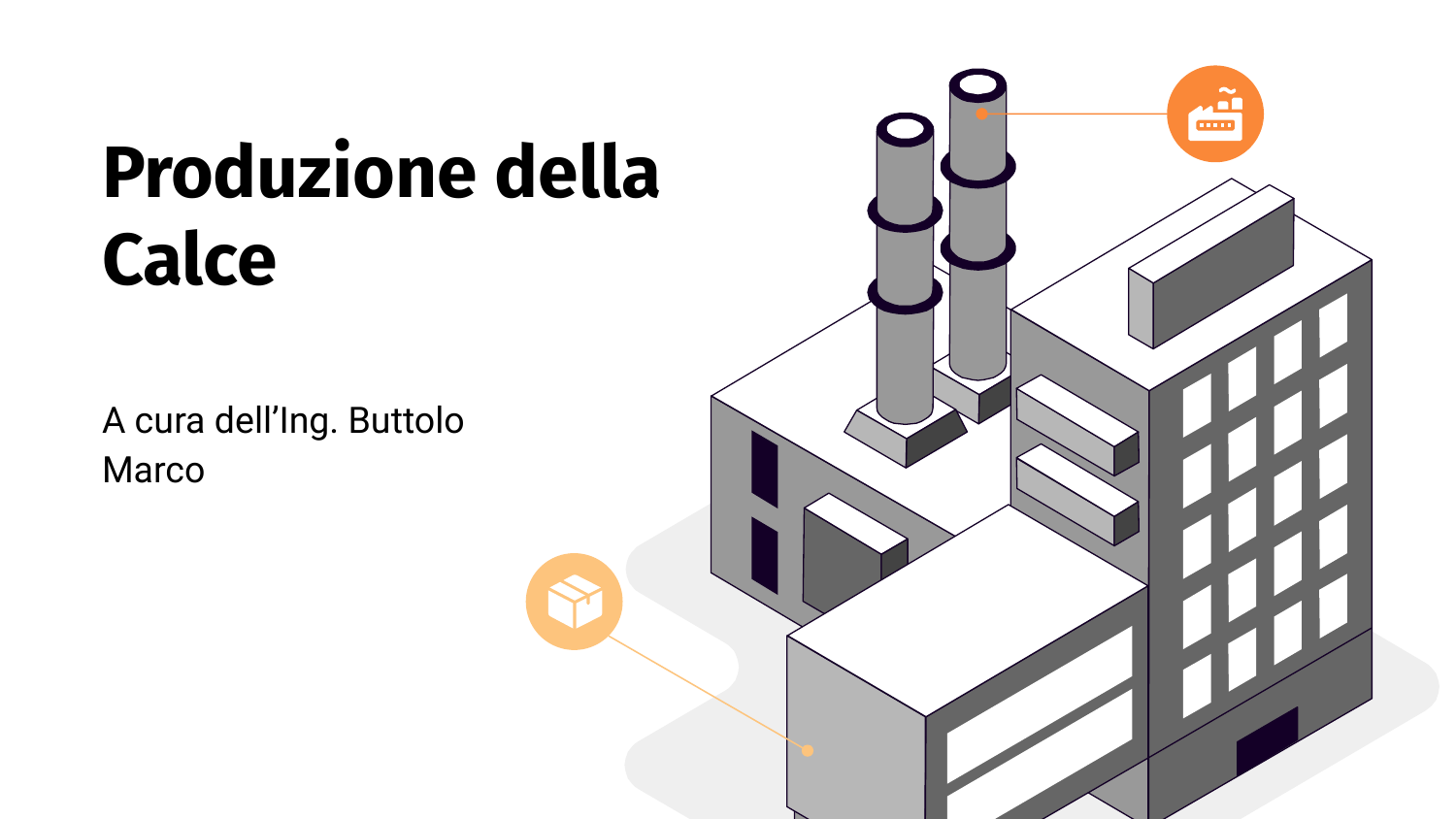

# Produzione della Calce

A cura dell’Ing. Buttolo Marco